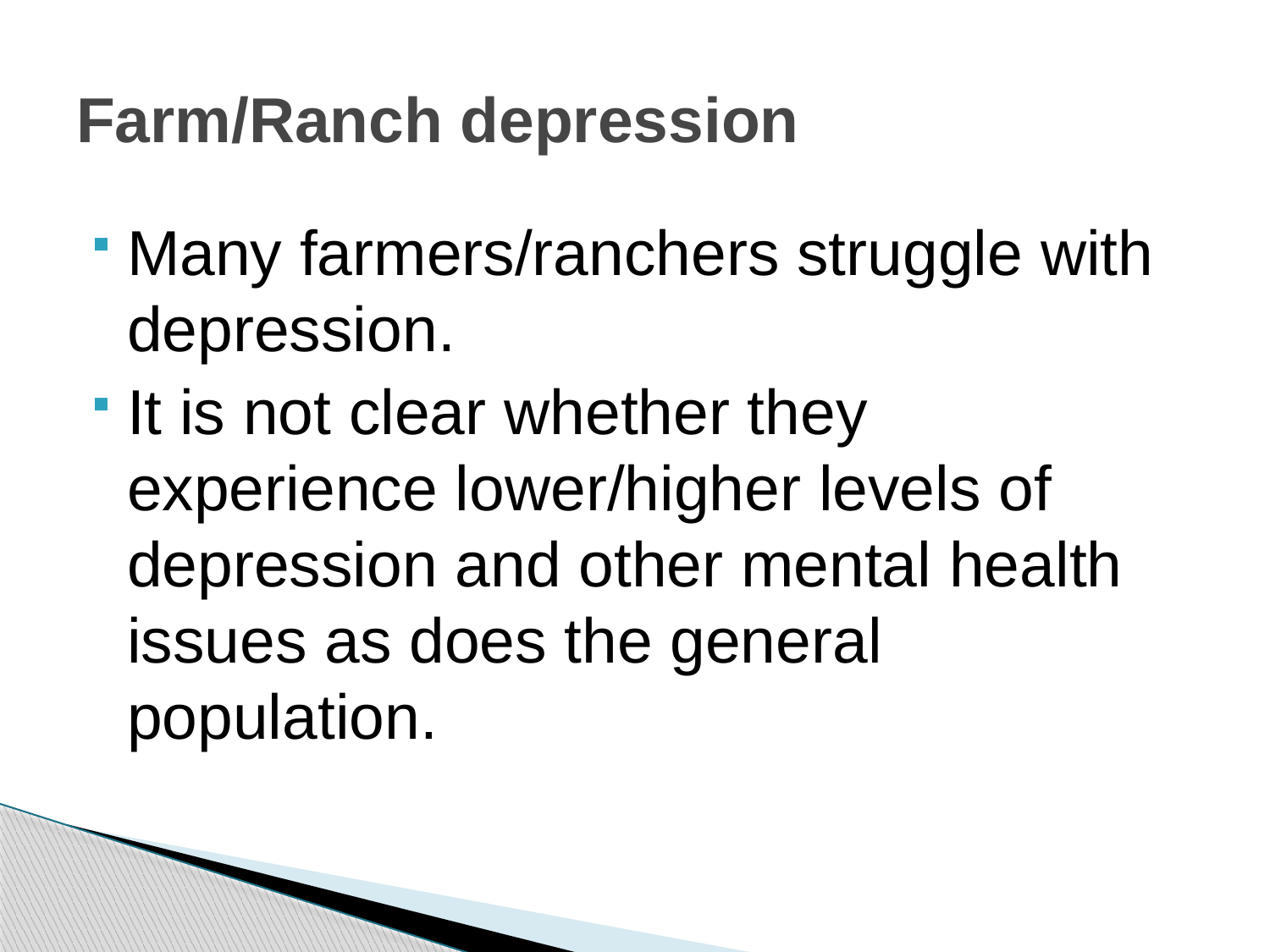

# Farm/Ranch depression
Many farmers/ranchers struggle with depression.
It is not clear whether they experience lower/higher levels of depression and other mental health issues as does the general population.